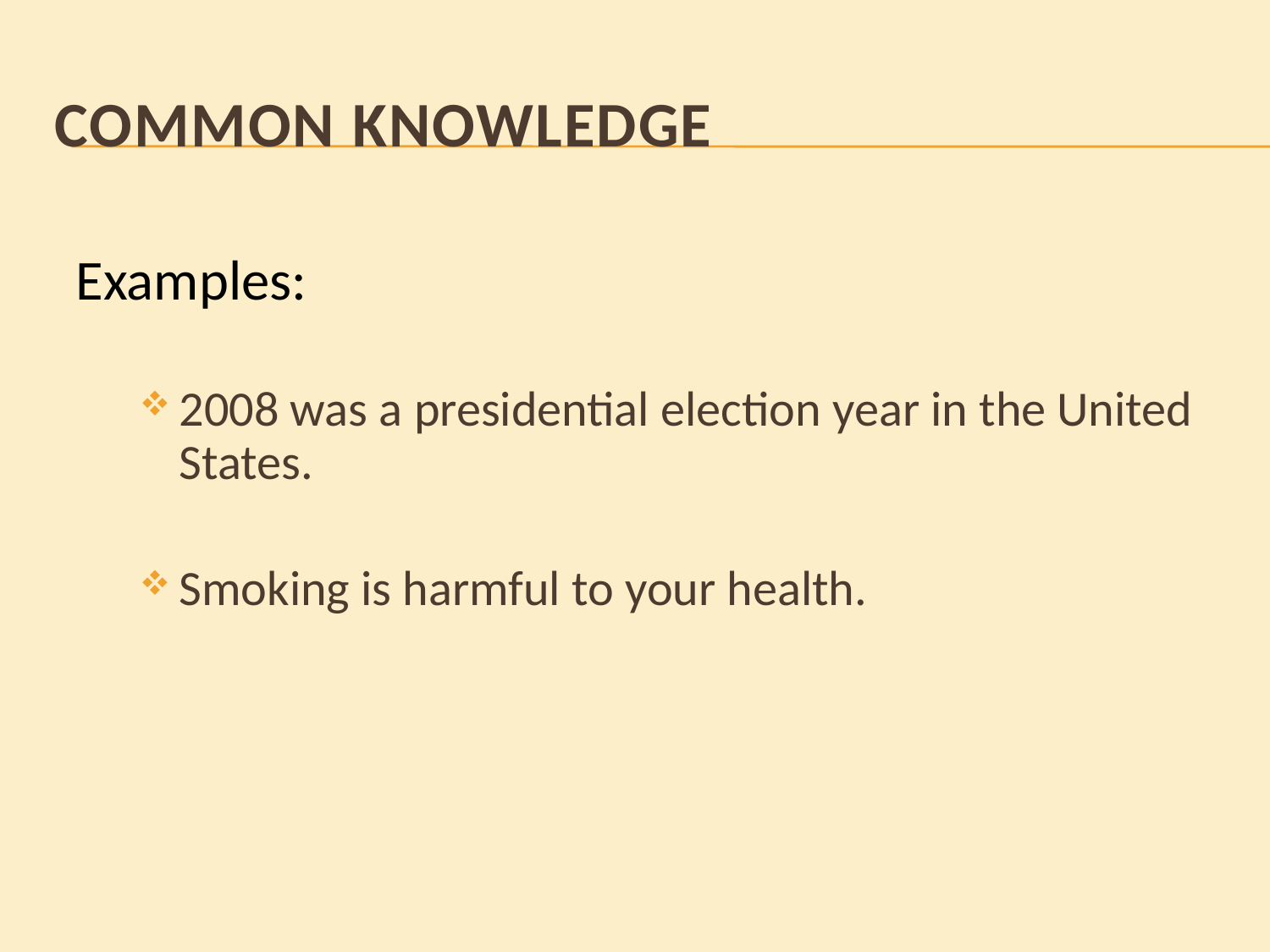

# Common Knowledge

Examples:

2008 was a presidential election year in the United States.

Smoking is harmful to your health.